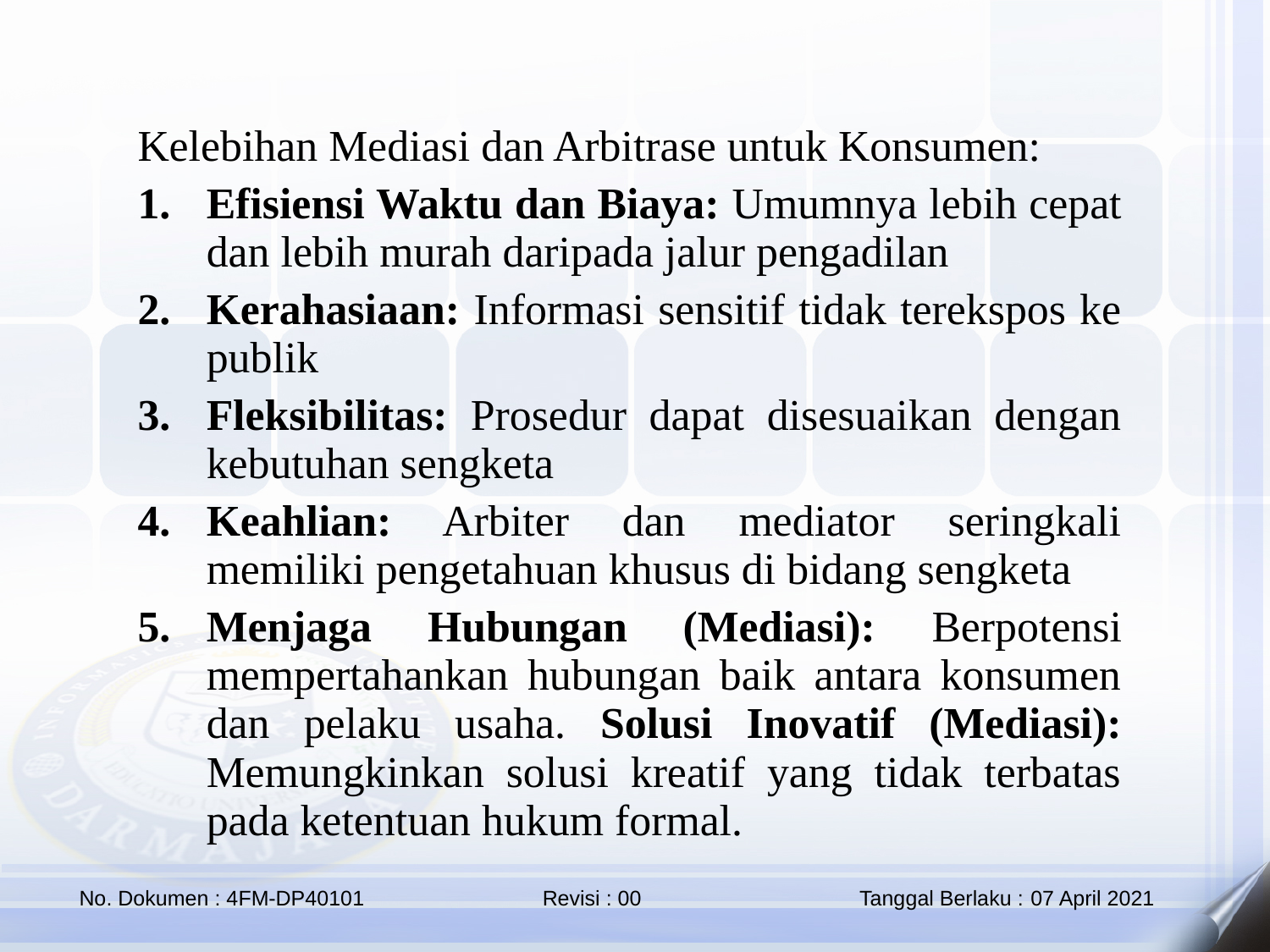

Kelebihan Mediasi dan Arbitrase untuk Konsumen:
Efisiensi Waktu dan Biaya: Umumnya lebih cepat dan lebih murah daripada jalur pengadilan
Kerahasiaan: Informasi sensitif tidak terekspos ke publik
Fleksibilitas: Prosedur dapat disesuaikan dengan kebutuhan sengketa
Keahlian: Arbiter dan mediator seringkali memiliki pengetahuan khusus di bidang sengketa
Menjaga Hubungan (Mediasi): Berpotensi mempertahankan hubungan baik antara konsumen dan pelaku usaha. Solusi Inovatif (Mediasi): Memungkinkan solusi kreatif yang tidak terbatas pada ketentuan hukum formal.